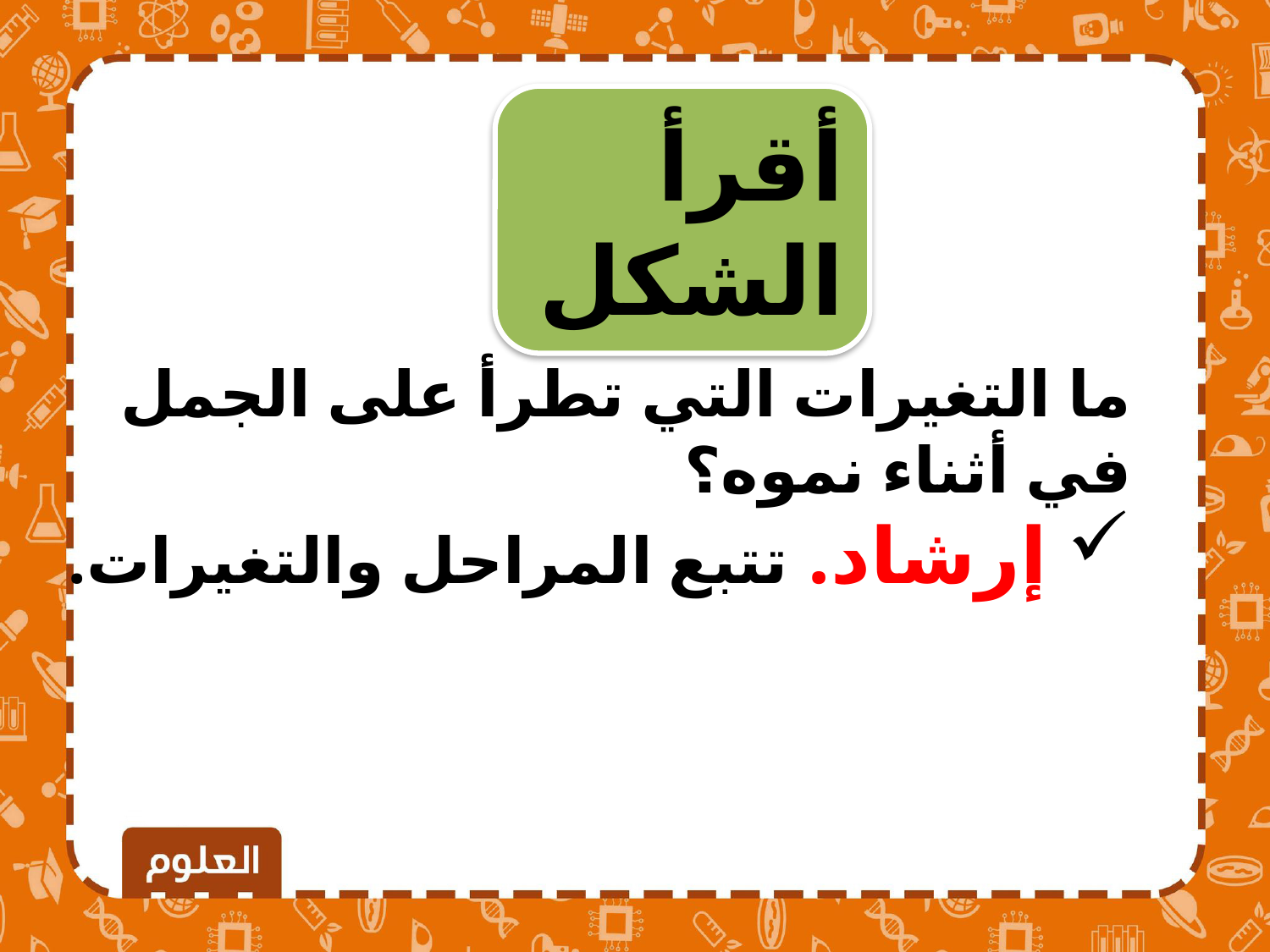

أقرأ الشكل
ما التغيرات التي تطرأ على الجمل في أثناء نموه؟
 إرشاد. تتبع المراحل والتغيرات.